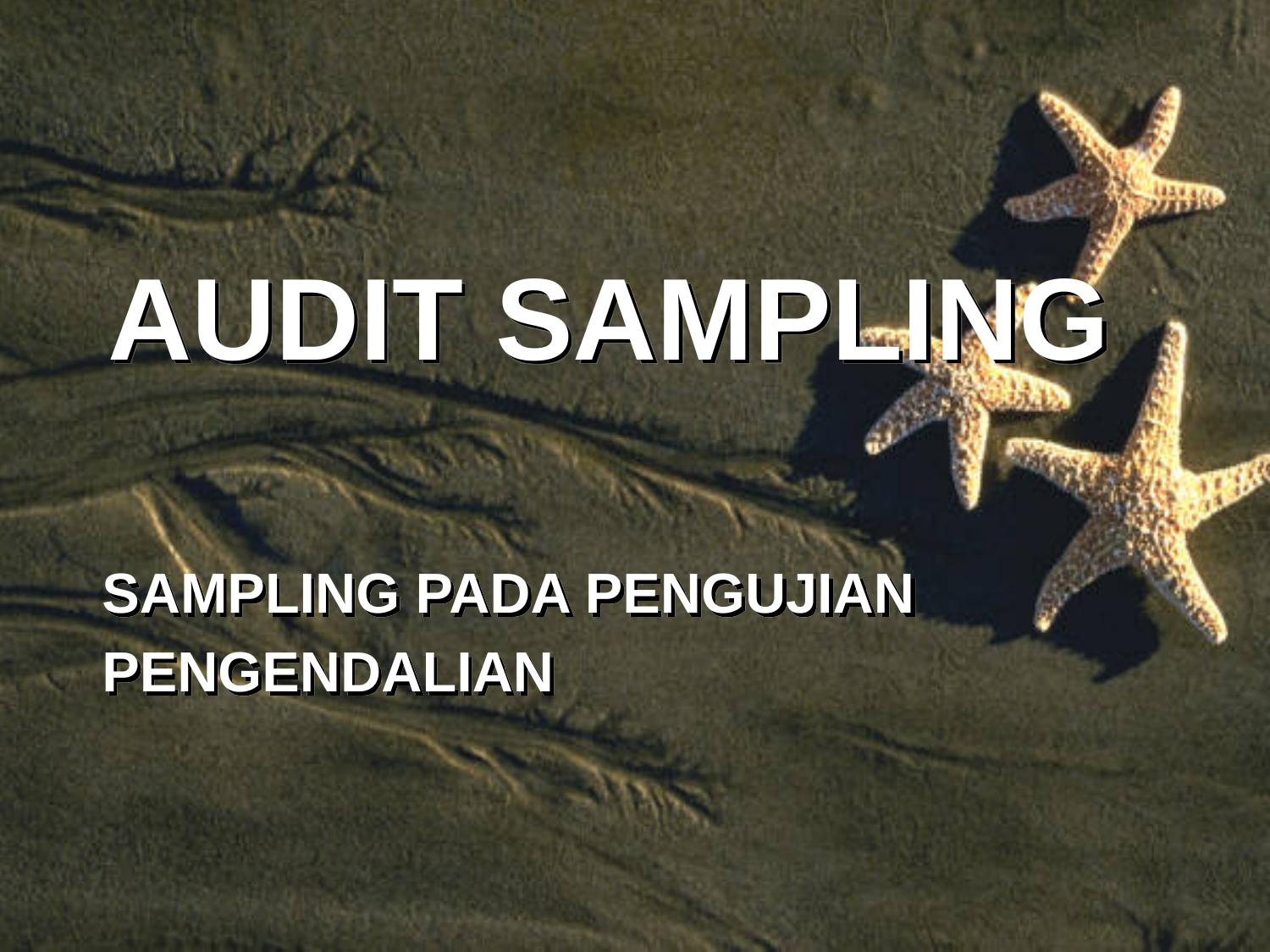

# AUDIT SAMPLING
SAMPLING PADA PENGUJIAN
PENGENDALIAN